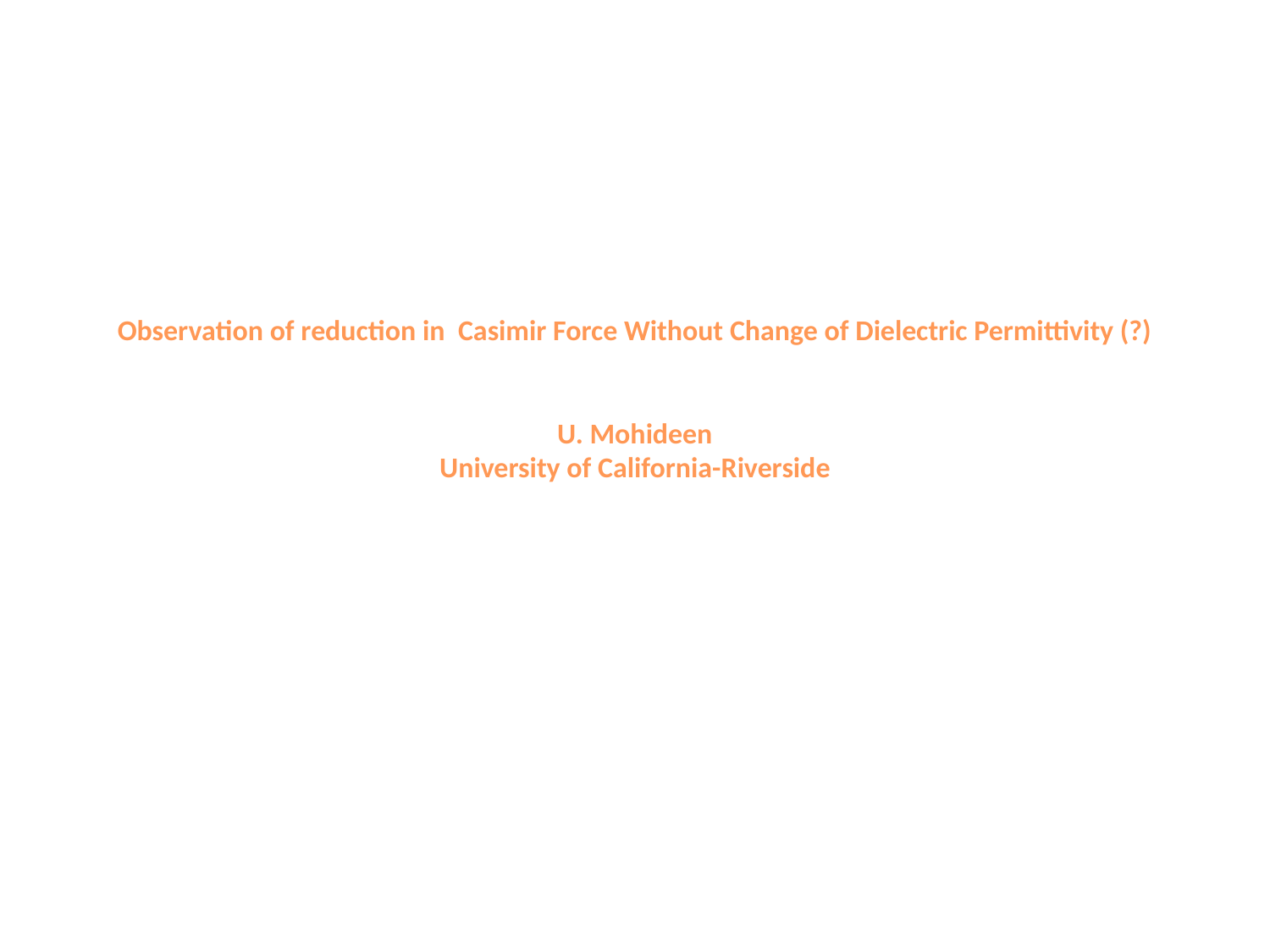

# Observation of reduction in  Casimir Force Without Change of Dielectric Permittivity (?) U. Mohideen University of California-Riverside